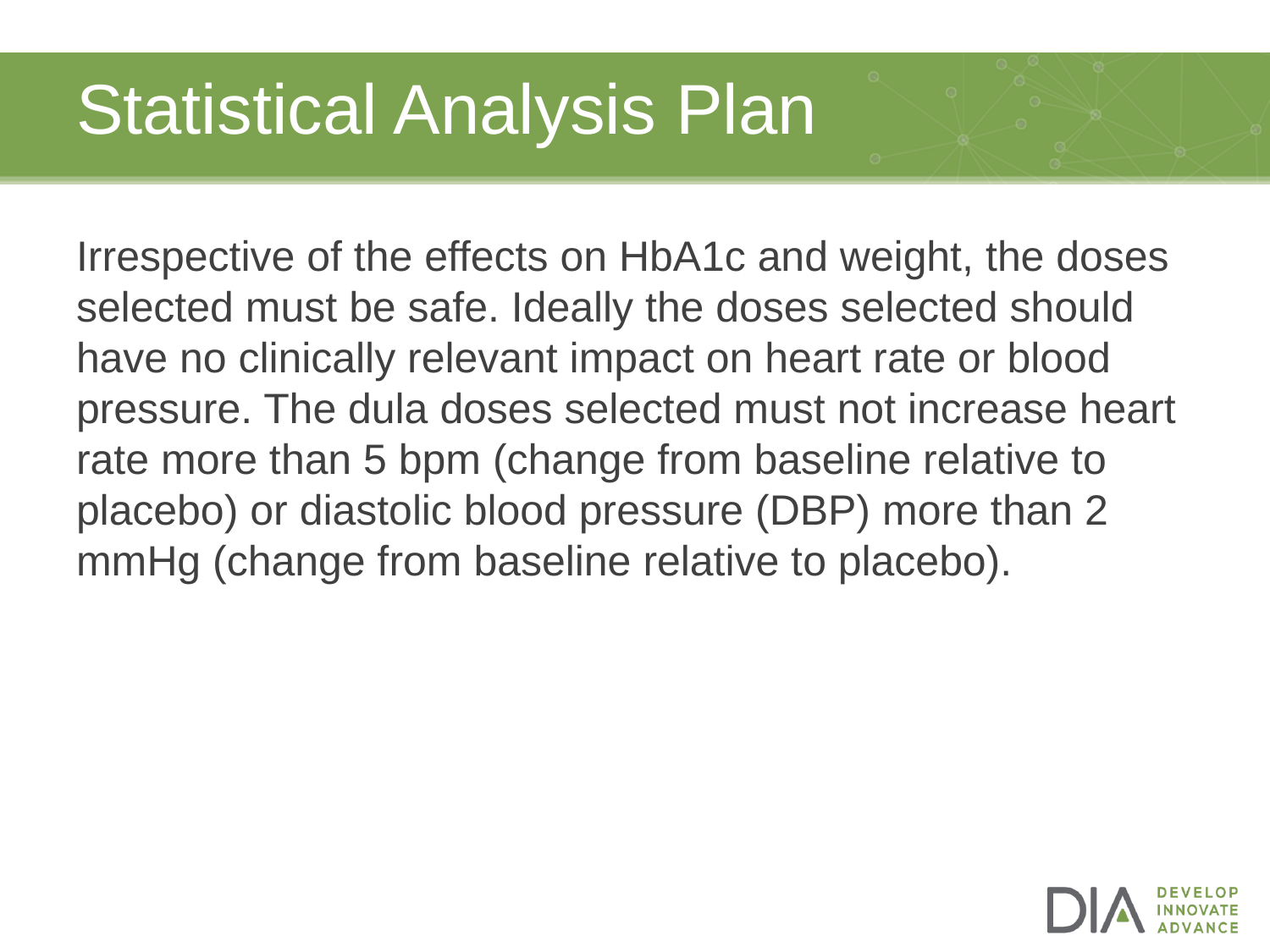

# Statistical Analysis Plan
Irrespective of the effects on HbA1c and weight, the doses selected must be safe. Ideally the doses selected should have no clinically relevant impact on heart rate or blood pressure. The dula doses selected must not increase heart rate more than 5 bpm (change from baseline relative to placebo) or diastolic blood pressure (DBP) more than 2 mmHg (change from baseline relative to placebo).